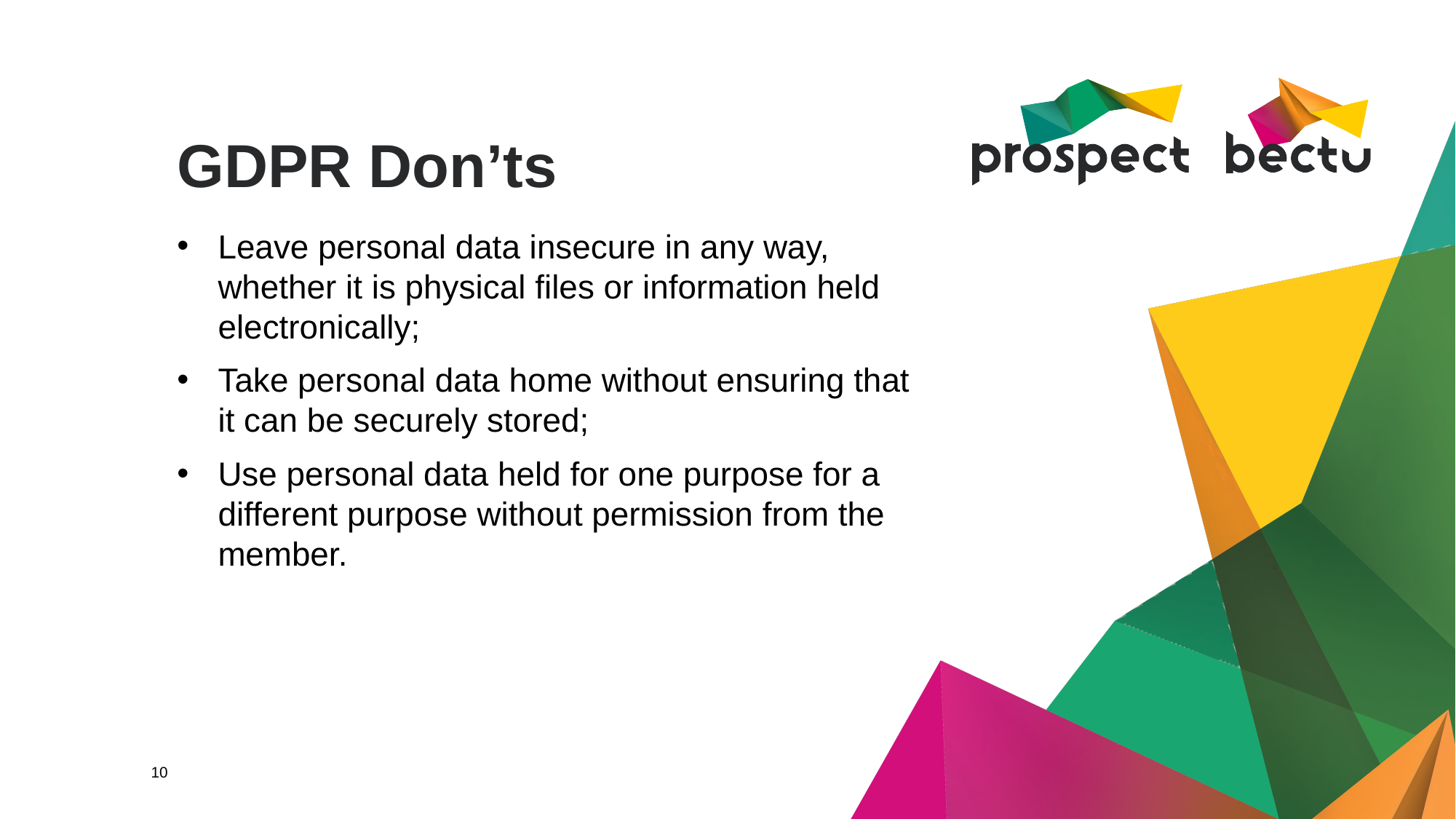

GDPR Don’ts
Leave personal data insecure in any way, whether it is physical files or information held electronically;
Take personal data home without ensuring that it can be securely stored;
Use personal data held for one purpose for a different purpose without permission from the member.